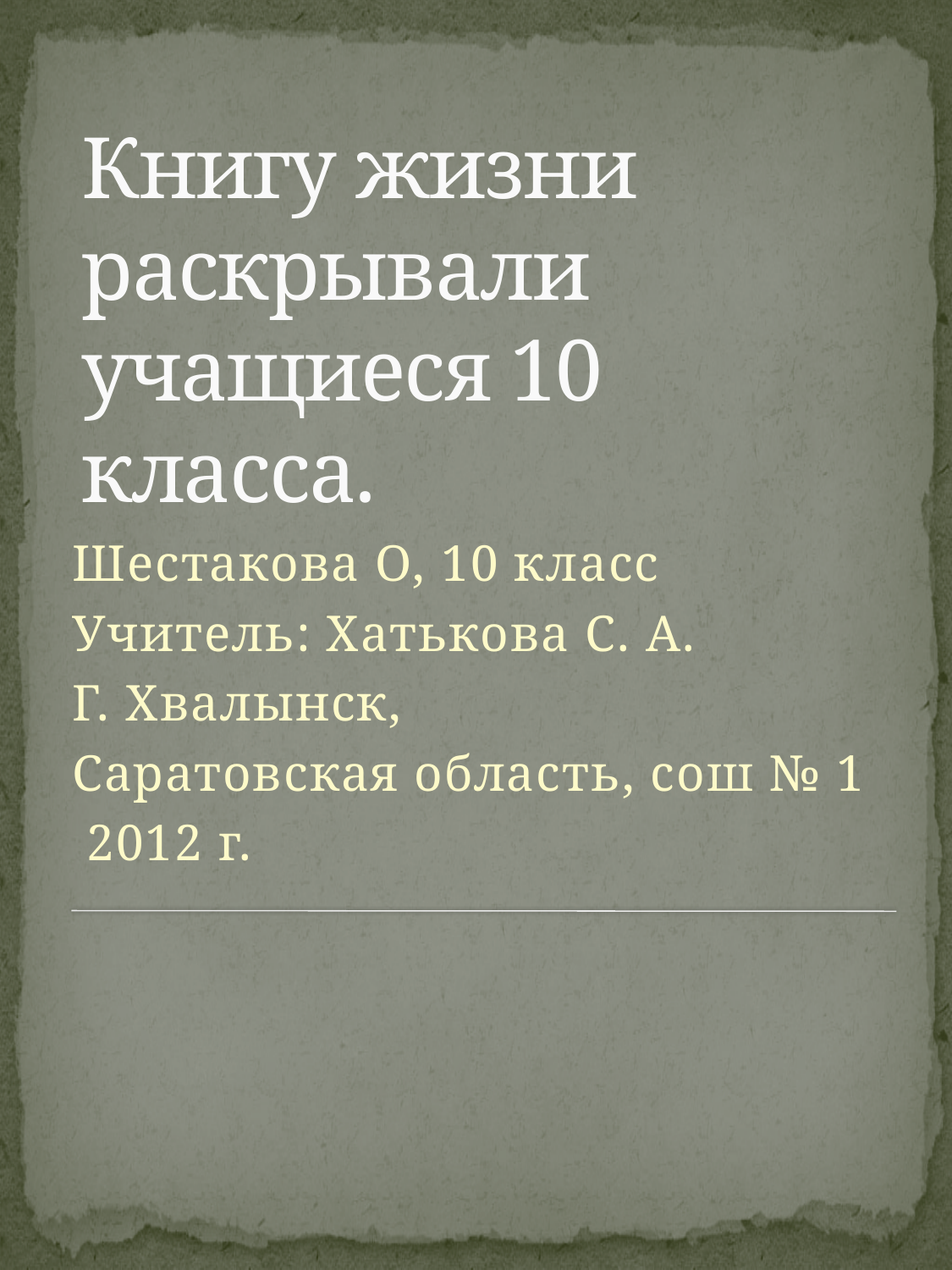

# Книгу жизни раскрывали учащиеся 10 класса.
Шестакова О, 10 класс
Учитель: Хатькова С. А.
Г. Хвалынск,
Саратовская область, сош № 1
 2012 г.